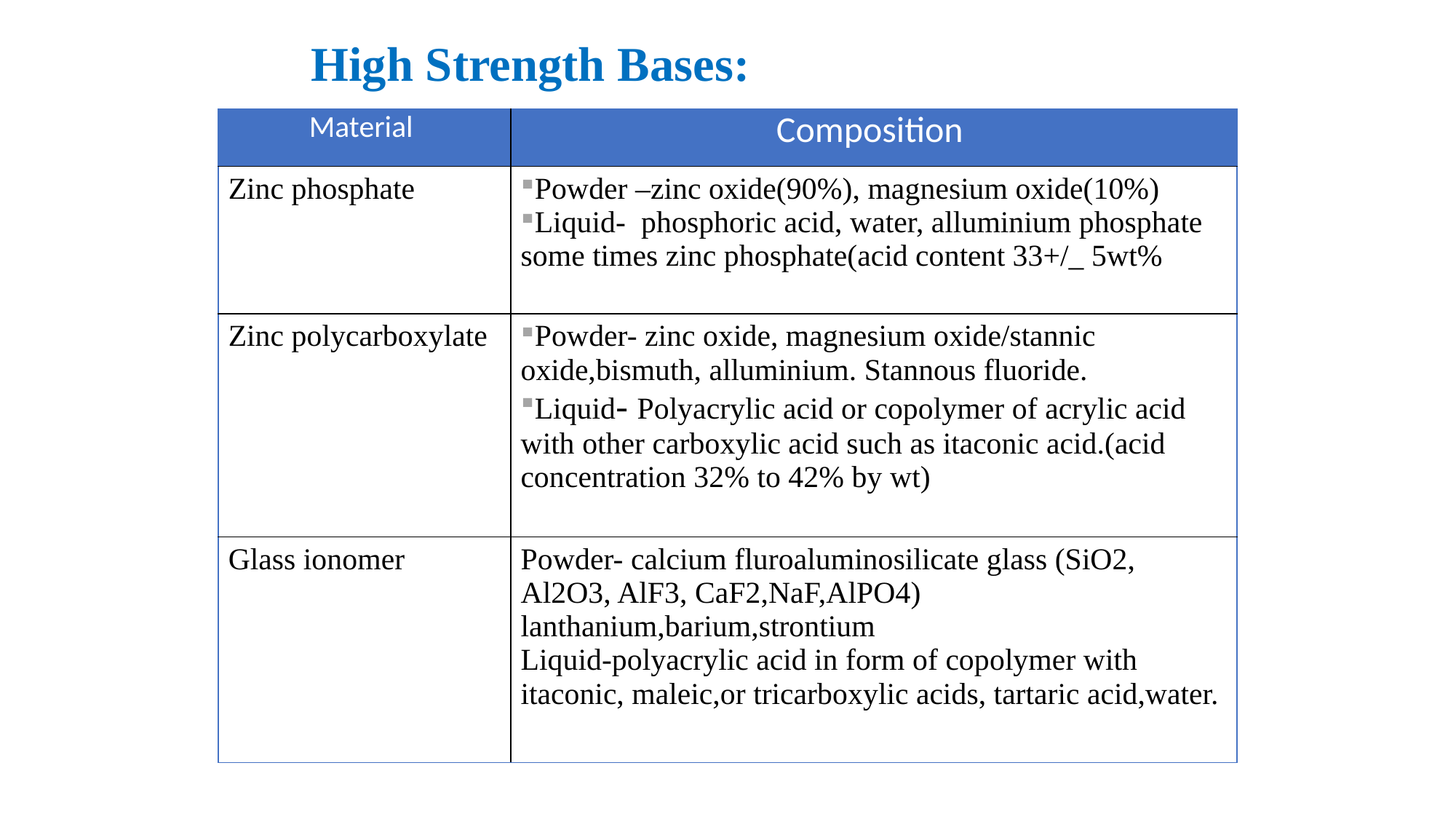

High Strength Bases:
| Material | Composition |
| --- | --- |
| Zinc phosphate | Powder –zinc oxide(90%), magnesium oxide(10%) Liquid- phosphoric acid, water, alluminium phosphate some times zinc phosphate(acid content 33+/\_ 5wt% |
| Zinc polycarboxylate | Powder- zinc oxide, magnesium oxide/stannic oxide,bismuth, alluminium. Stannous fluoride. Liquid- Polyacrylic acid or copolymer of acrylic acid with other carboxylic acid such as itaconic acid.(acid concentration 32% to 42% by wt) |
| Glass ionomer | Powder- calcium fluroaluminosilicate glass (SiO2, Al2O3, AlF3, CaF2,NaF,AlPO4) lanthanium,barium,strontium Liquid-polyacrylic acid in form of copolymer with itaconic, maleic,or tricarboxylic acids, tartaric acid,water. |